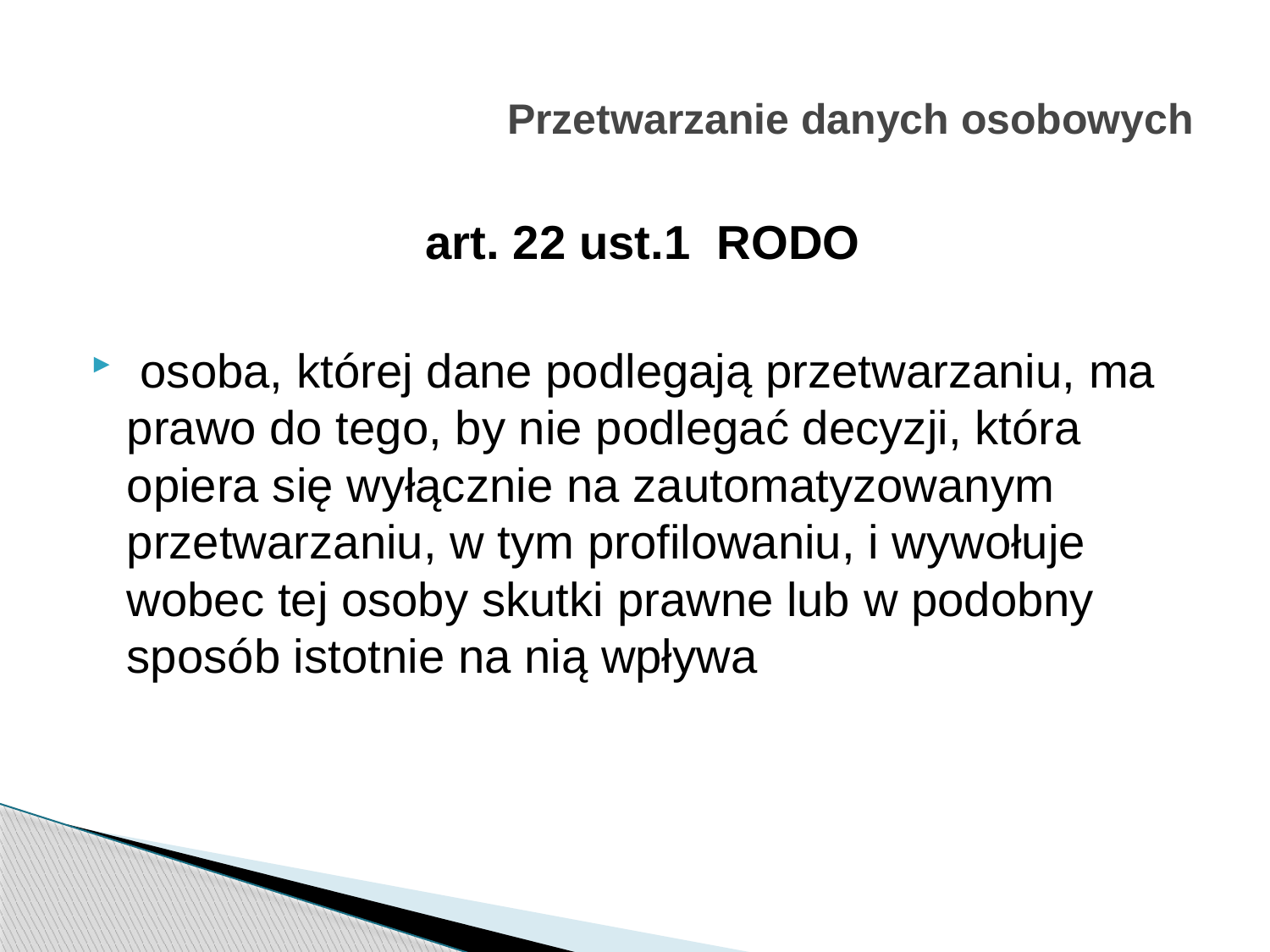

# Przetwarzanie danych osobowych
art. 22 ust.1  RODO

 osoba, której dane podlegają przetwarzaniu, ma prawo do tego, by nie podlegać decyzji, która opiera się wyłącznie na zautomatyzowanym przetwarzaniu, w tym profilowaniu, i wywołuje wobec tej osoby skutki prawne lub w podobny sposób istotnie na nią wpływa